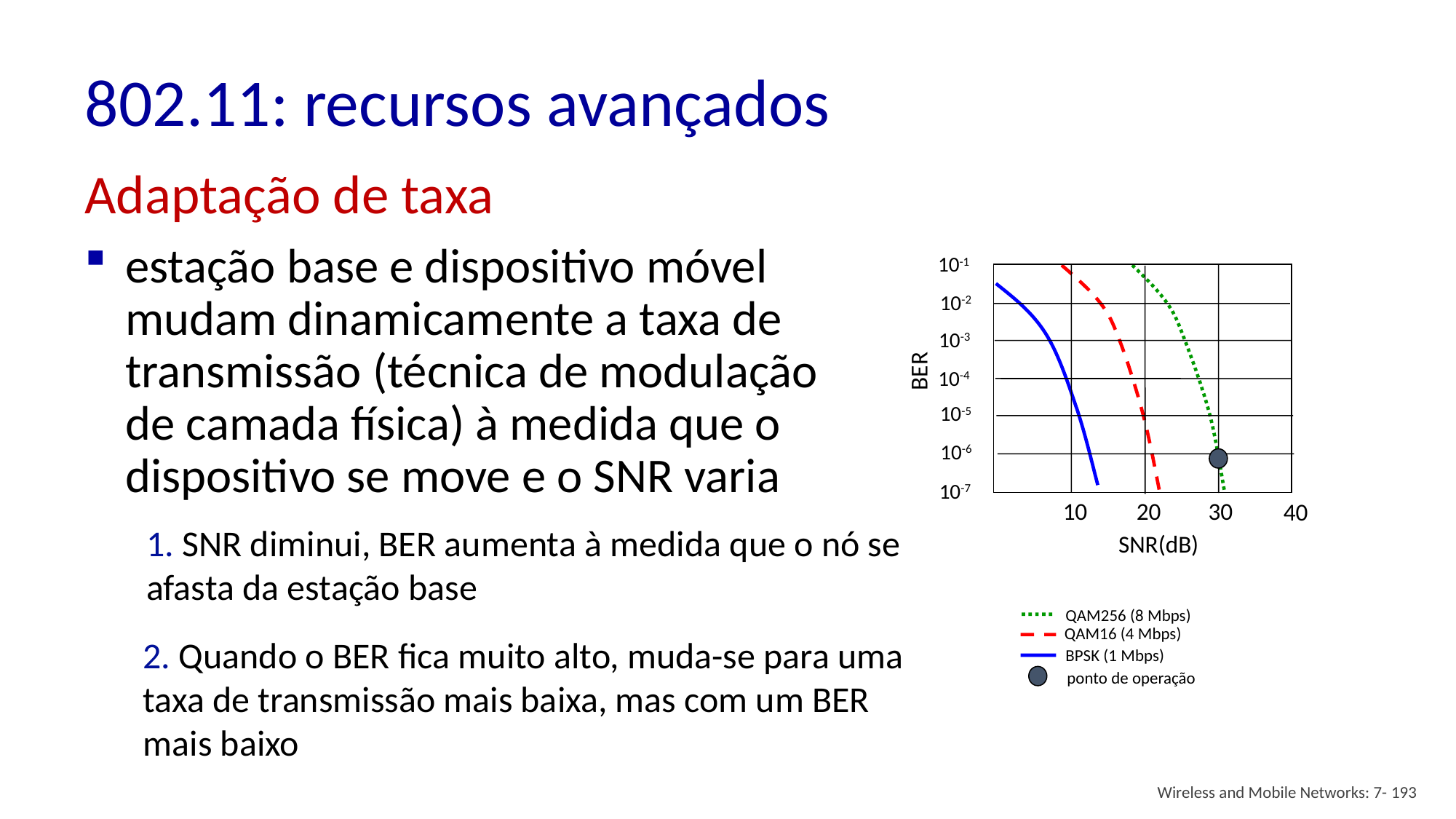

# 802.11: recursos avançados
Adaptação de taxa
estação base e dispositivo móvel mudam dinamicamente a taxa de transmissão (técnica de modulação de camada física) à medida que o dispositivo se move e o SNR varia
10-1

10-2

10-3

BER
10-4

10-5

10-6

10-7
10
20
30
40
SNR(dB)

1. SNR diminui, BER aumenta à medida que o nó se afasta da estação base
QAM256 (8 Mbps)

QAM16 (4 Mbps)

BPSK (1 Mbps)

ponto de operação

2. Quando o BER fica muito alto, muda-se para uma taxa de transmissão mais baixa, mas com um BER mais baixo
Wireless and Mobile Networks: 7- 193